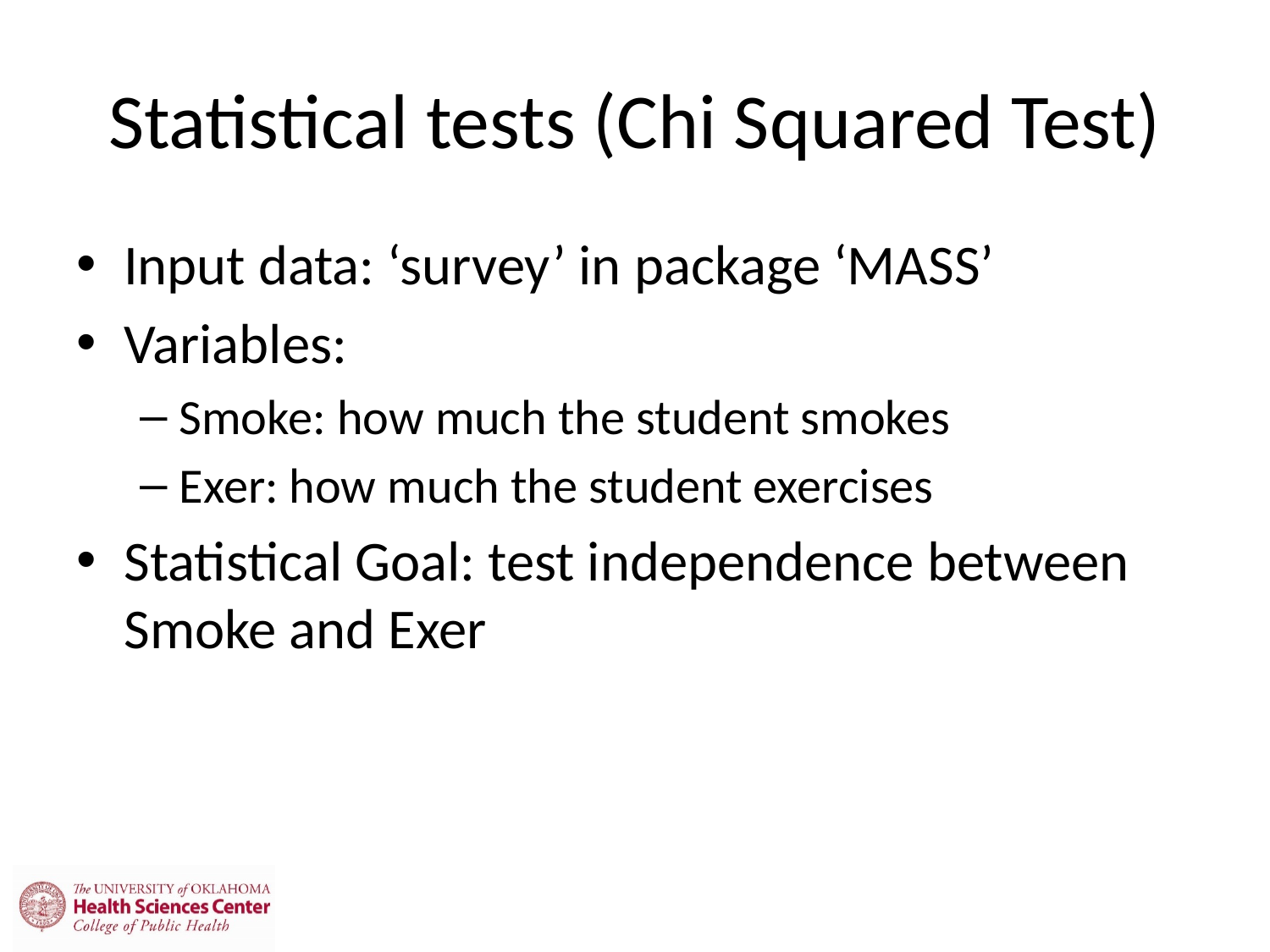

# Statistical tests (Chi Squared Test)
Input data: ‘survey’ in package ‘MASS’
Variables:
Smoke: how much the student smokes
Exer: how much the student exercises
Statistical Goal: test independence between Smoke and Exer